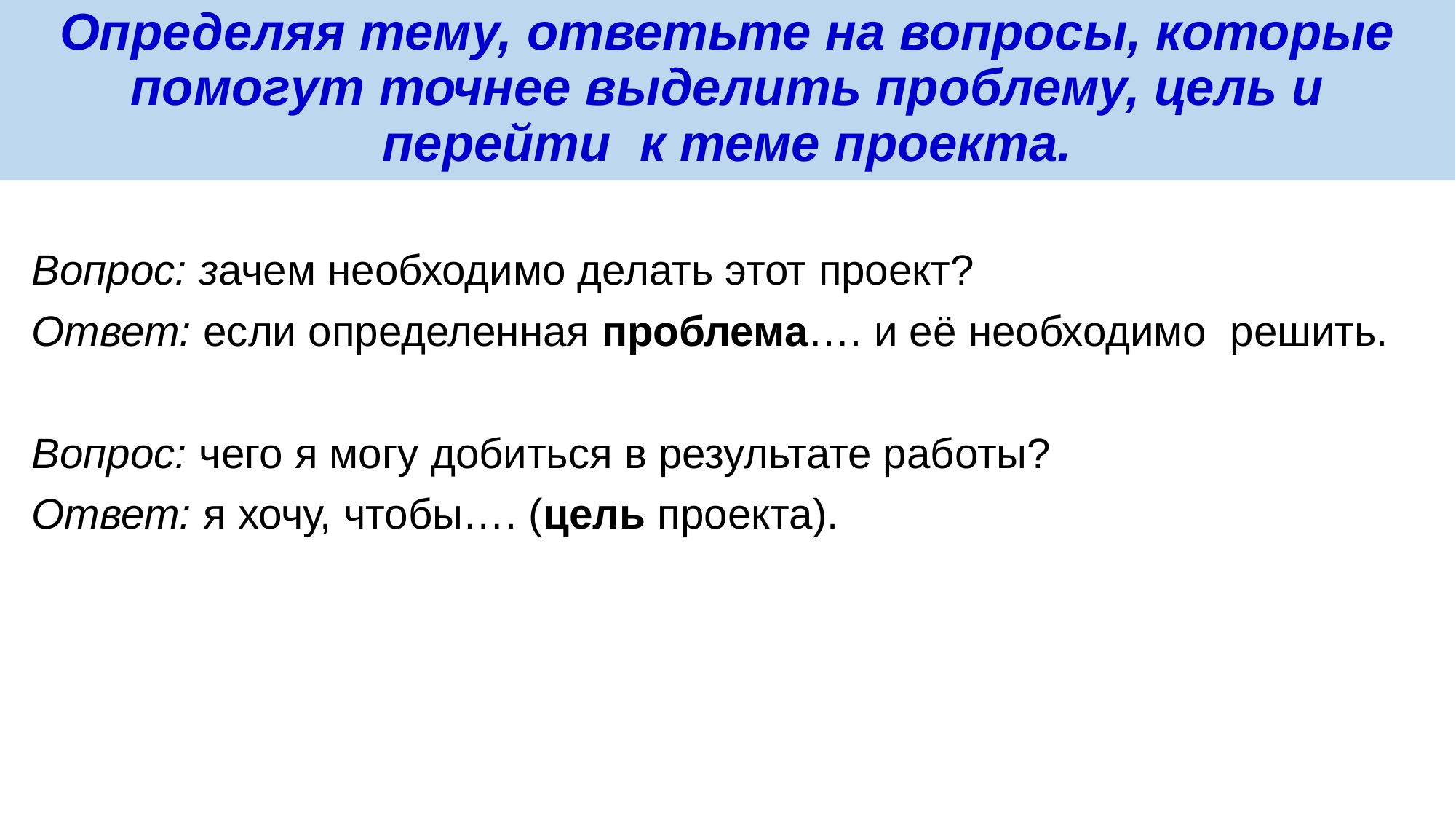

Определяя тему, ответьте на вопросы, которые помогут точнее выделить проблему, цель и перейти  к теме проекта.

Вопрос: зачем необходимо делать этот проект?
Ответ: если определенная проблема…. и её необходимо  решить.

Вопрос: чего я могу добиться в результате работы?
Ответ: я хочу, чтобы…. (цель проекта).